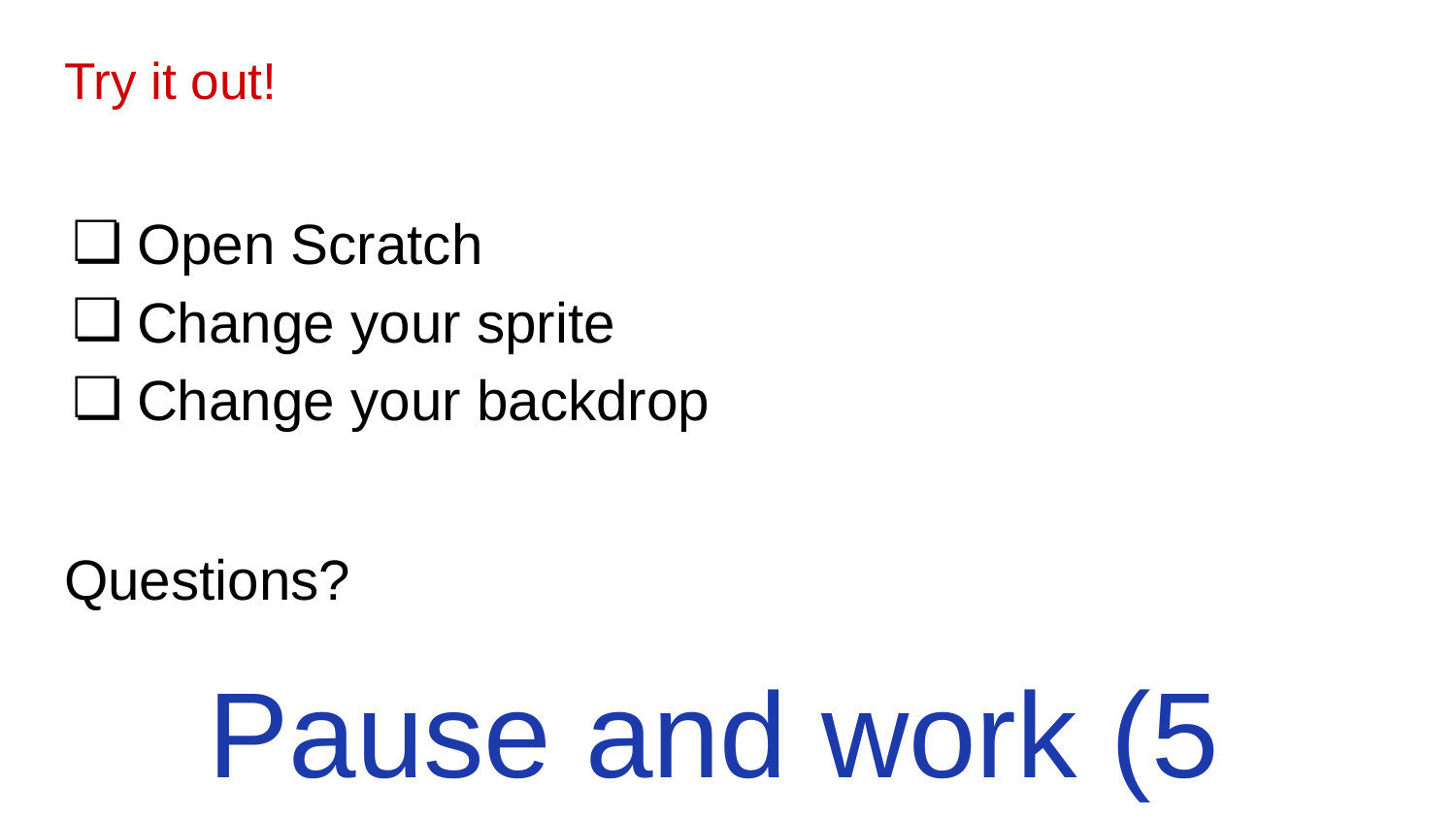

# Try it out!
Open Scratch
Change your sprite
Change your backdrop

Questions?
Pause and work (5 minutes)